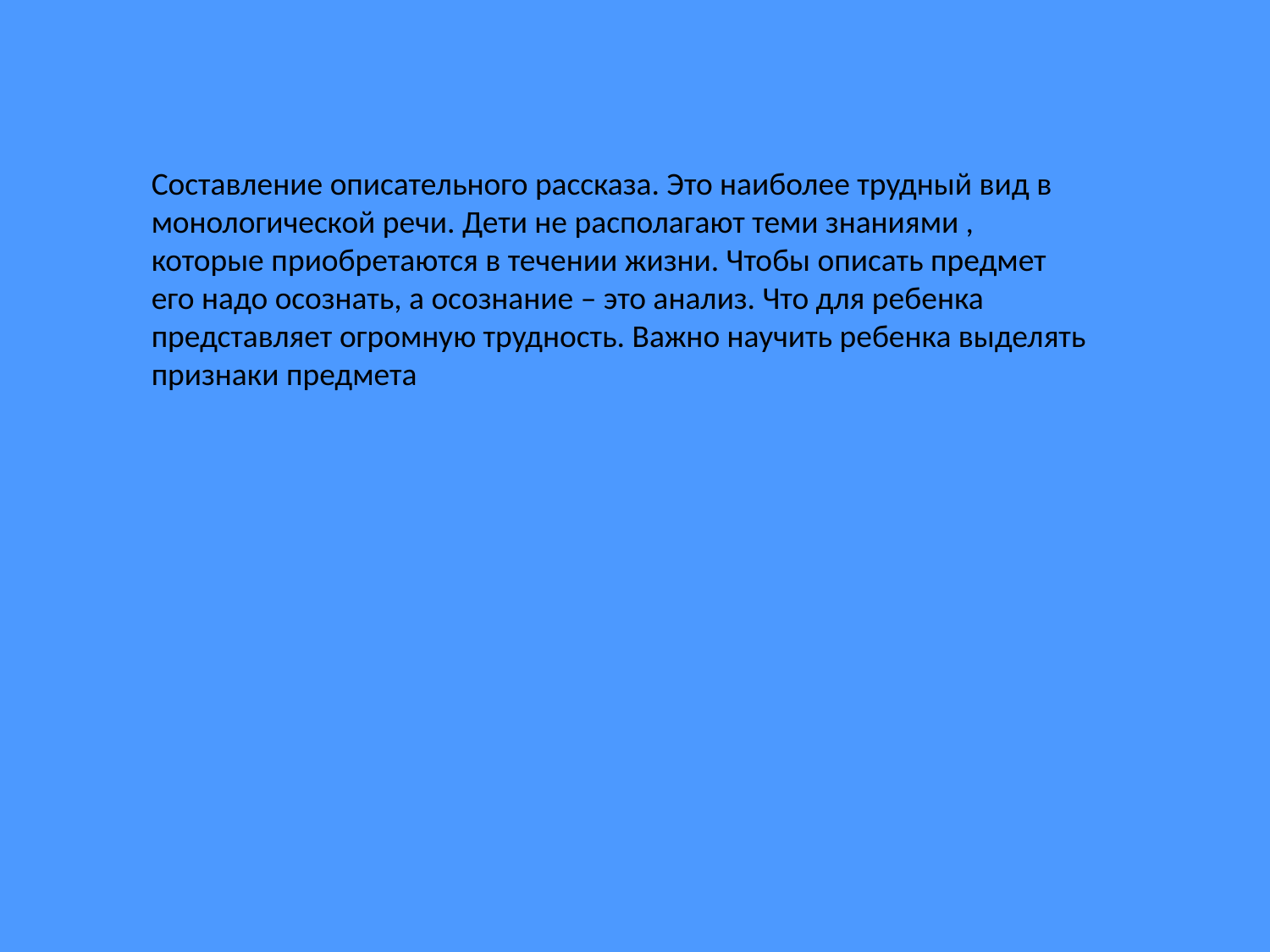

Составление описательного рассказа. Это наиболее трудный вид в монологической речи. Дети не располагают теми знаниями , которые приобретаются в течении жизни. Чтобы описать предмет его надо осознать, а осознание – это анализ. Что для ребенка представляет огромную трудность. Важно научить ребенка выделять признаки предмета